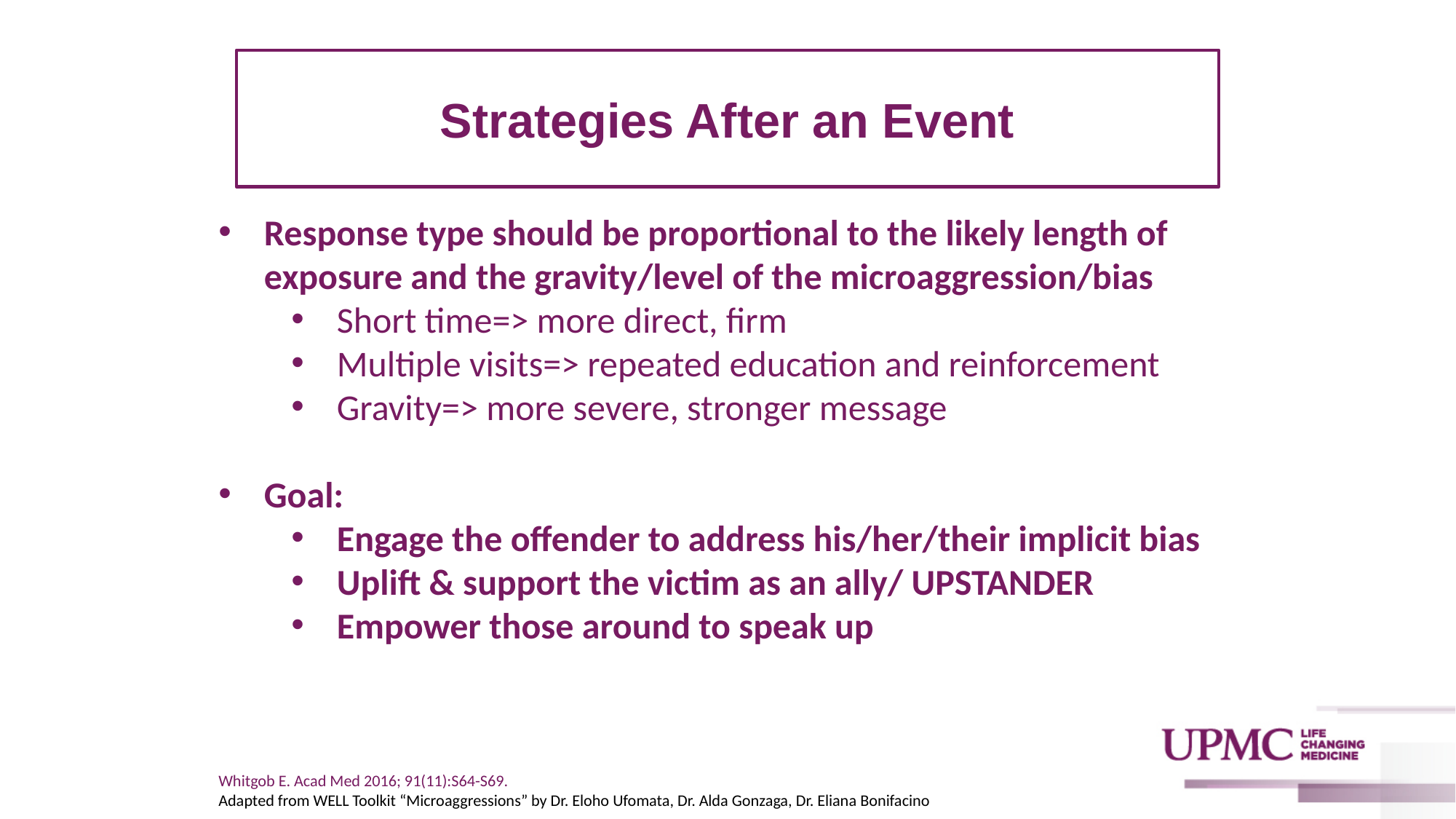

# Strategies After an Event
Response type should be proportional to the likely length of exposure and the gravity/level of the microaggression/bias
Short time=> more direct, firm
Multiple visits=> repeated education and reinforcement
Gravity=> more severe, stronger message

Goal:
Engage the offender to address his/her/their implicit bias
Uplift & support the victim as an ally/ UPSTANDER
Empower those around to speak up

Whitgob E. Acad Med 2016; 91(11):S64-S69.
Adapted from WELL Toolkit “Microaggressions” by Dr. Eloho Ufomata, Dr. Alda Gonzaga, Dr. Eliana Bonifacino